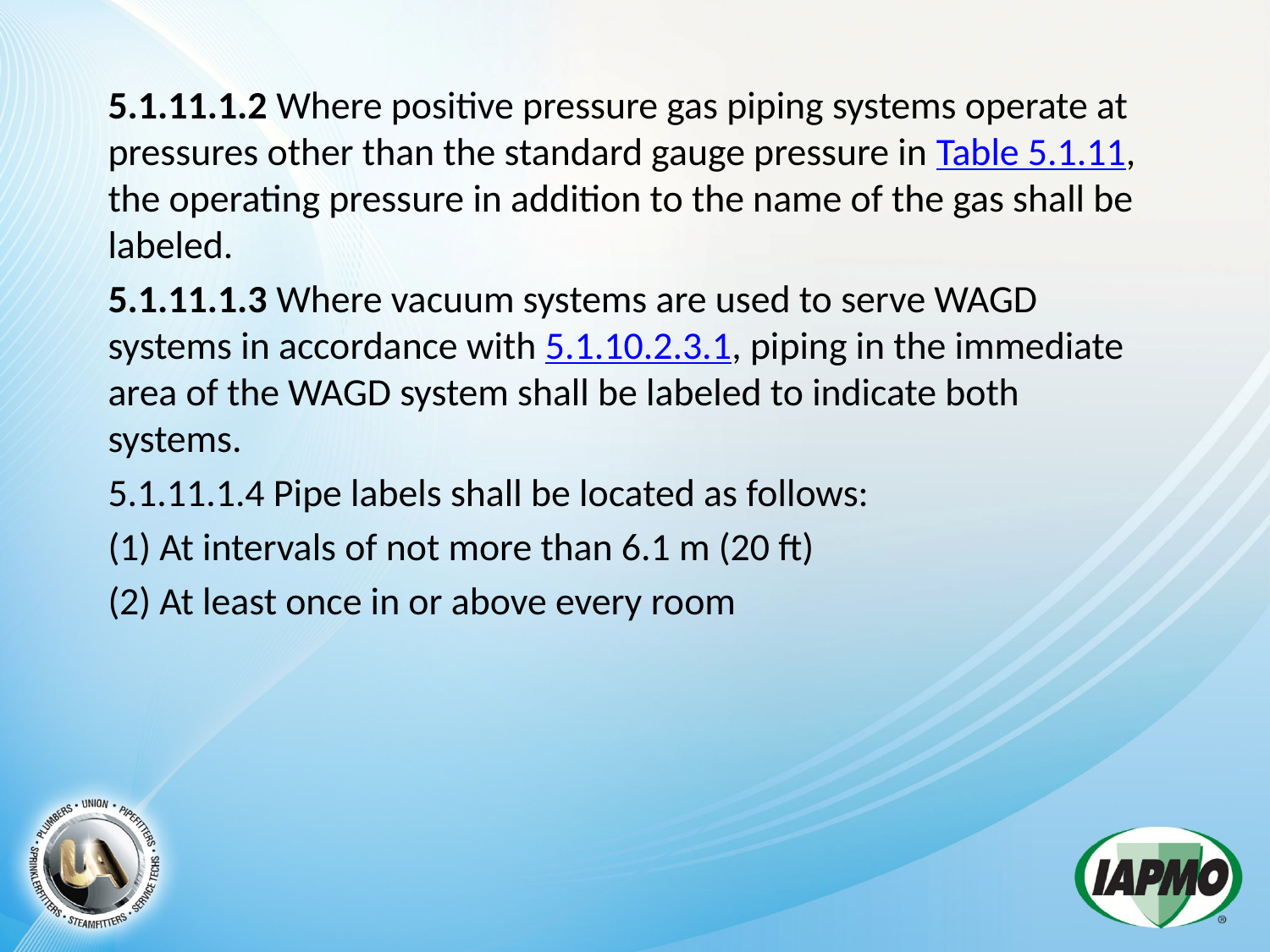

5.1.11.1.2 Where positive pressure gas piping systems operate at pressures other than the standard gauge pressure in Table 5.1.11, the operating pressure in addition to the name of the gas shall be labeled.
5.1.11.1.3 Where vacuum systems are used to serve WAGD systems in accordance with 5.1.10.2.3.1, piping in the immediate area of the WAGD system shall be labeled to indicate both systems.
5.1.11.1.4 Pipe labels shall be located as follows:
(1) At intervals of not more than 6.1 m (20 ft)
(2) At least once in or above every room